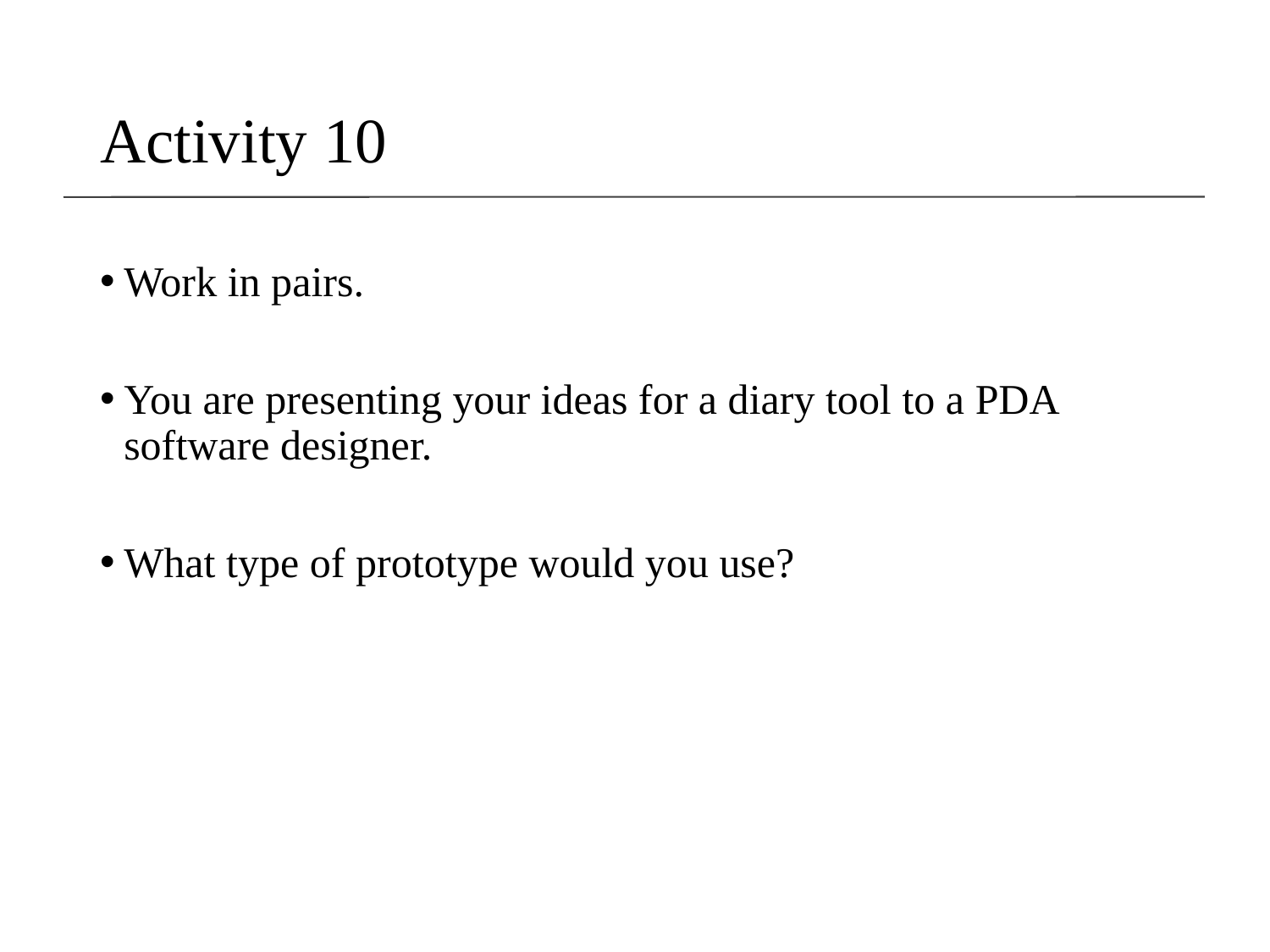

# Activity 10
Work in pairs.

You are presenting your ideas for a diary tool to a PDA software designer.

What type of prototype would you use?